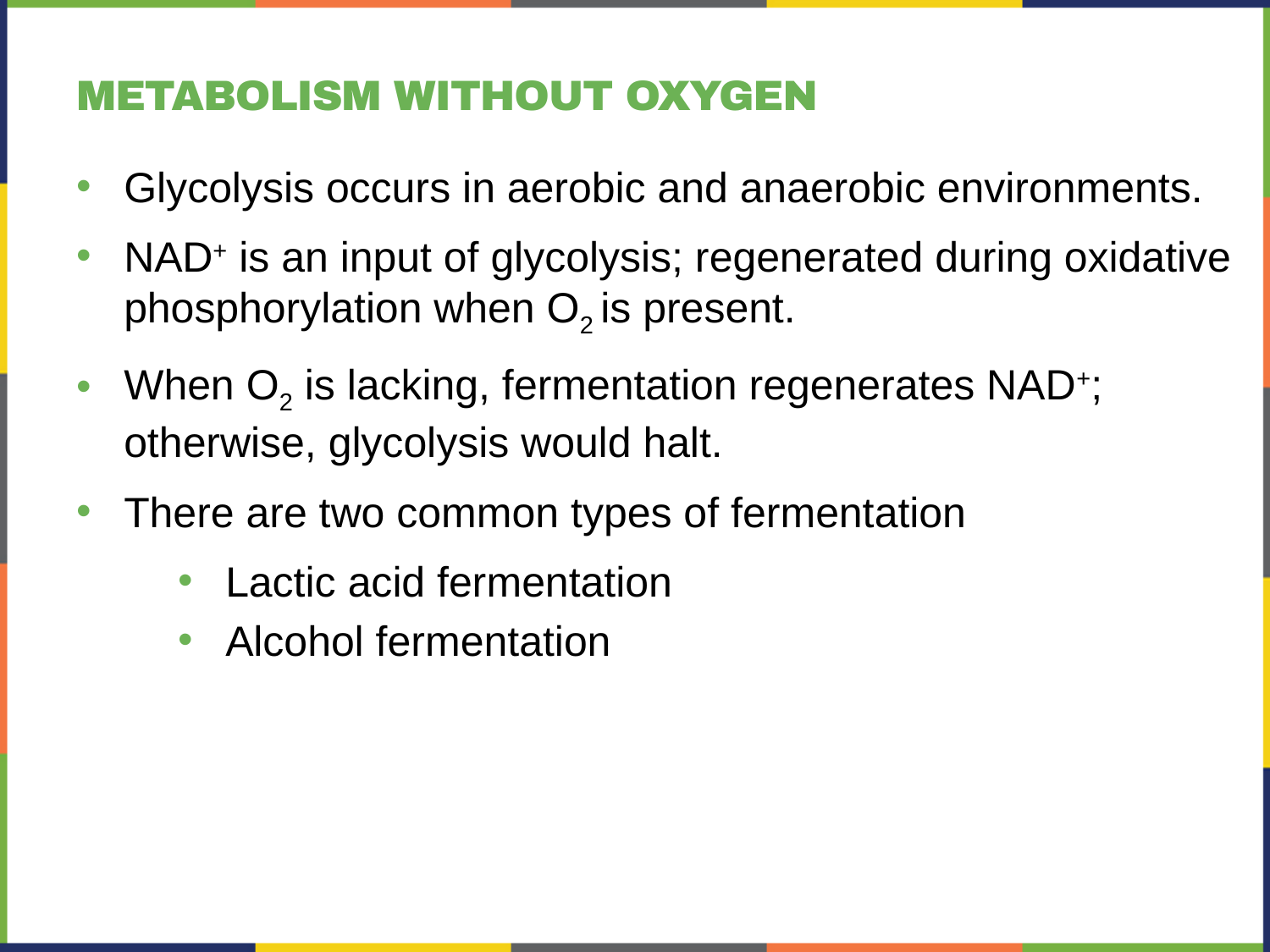

# Metabolism without oxygen
Glycolysis occurs in aerobic and anaerobic environments.
NAD+ is an input of glycolysis; regenerated during oxidative phosphorylation when O2 is present.
When O2 is lacking, fermentation regenerates NAD+; otherwise, glycolysis would halt.
There are two common types of fermentation
Lactic acid fermentation
Alcohol fermentation